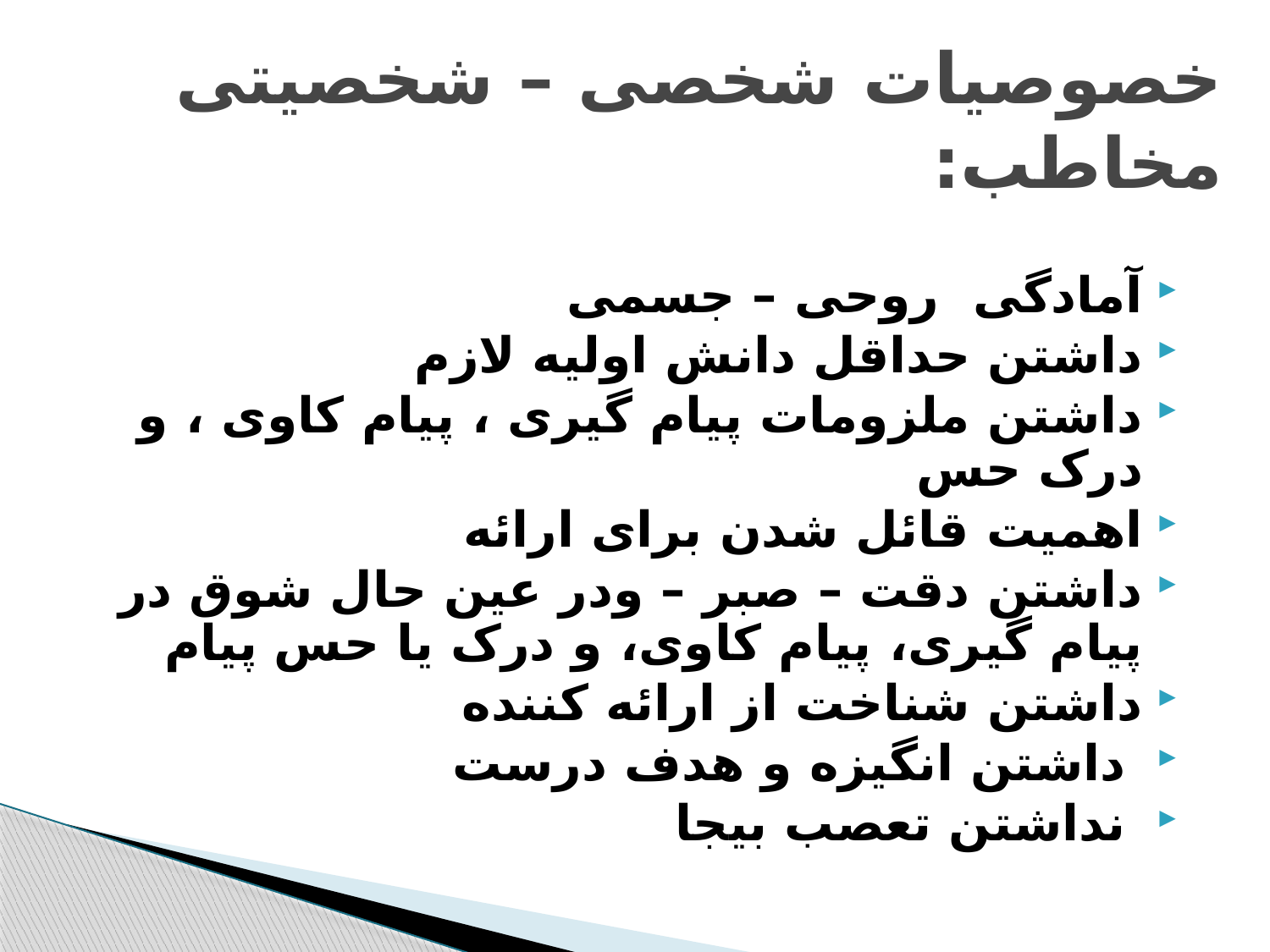

# خصوصیات شخصی – شخصیتی مخاطب:
آمادگی  روحی – جسمی
داشتن حداقل دانش اولیه لازم
داشتن ملزومات پیام گیری ، پیام کاوی ، و درک حس
اهمیت قائل شدن برای ارائه
داشتن دقت – صبر – ودر عین حال شوق در پیام گیری، پیام کاوی، و درک یا حس پیام
داشتن شناخت از ارائه کننده
 داشتن انگیزه و هدف درست
 نداشتن تعصب بیجا